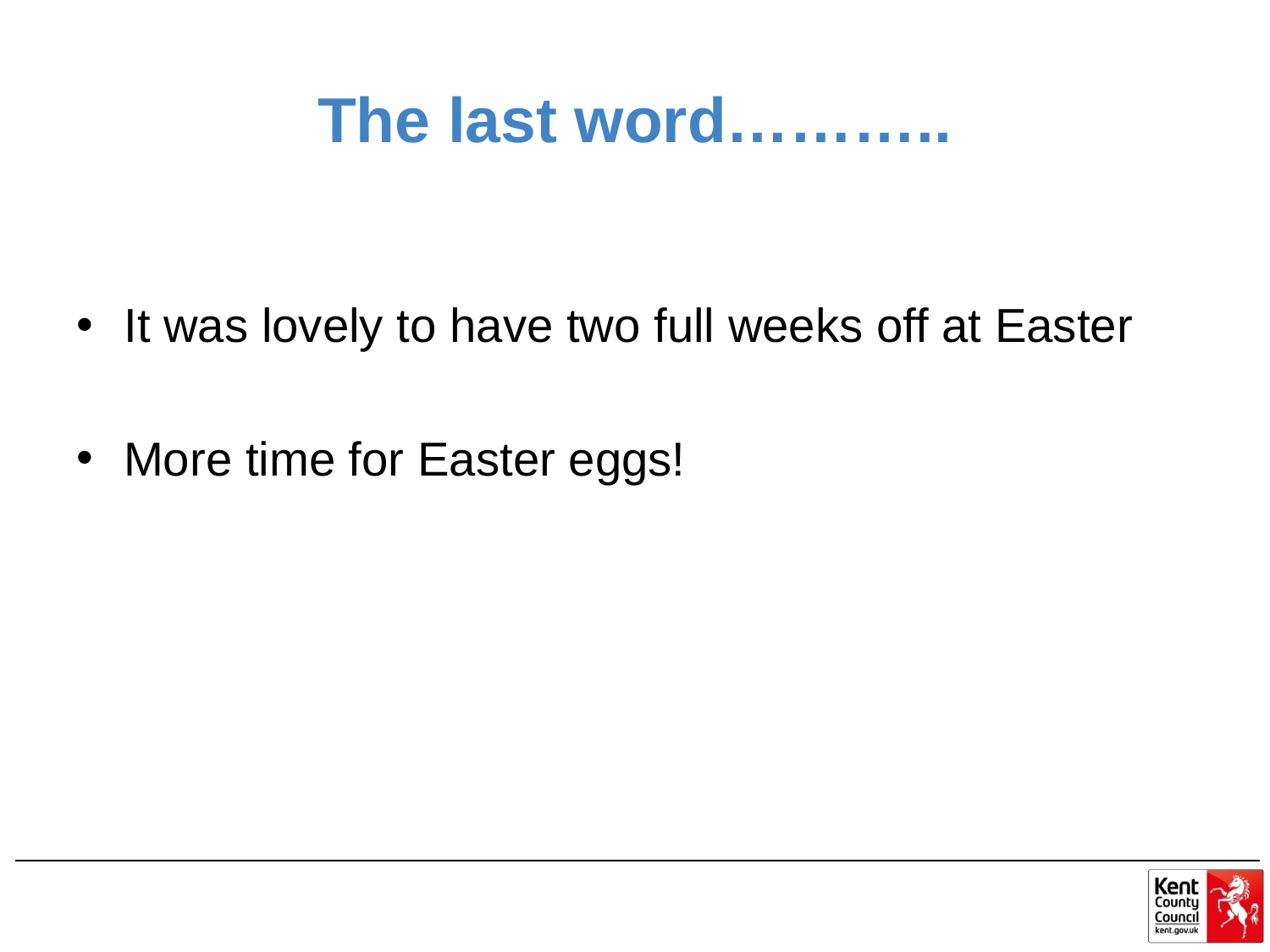

# The last word………..

It was lovely to have two full weeks off at Easter

More time for Easter eggs!